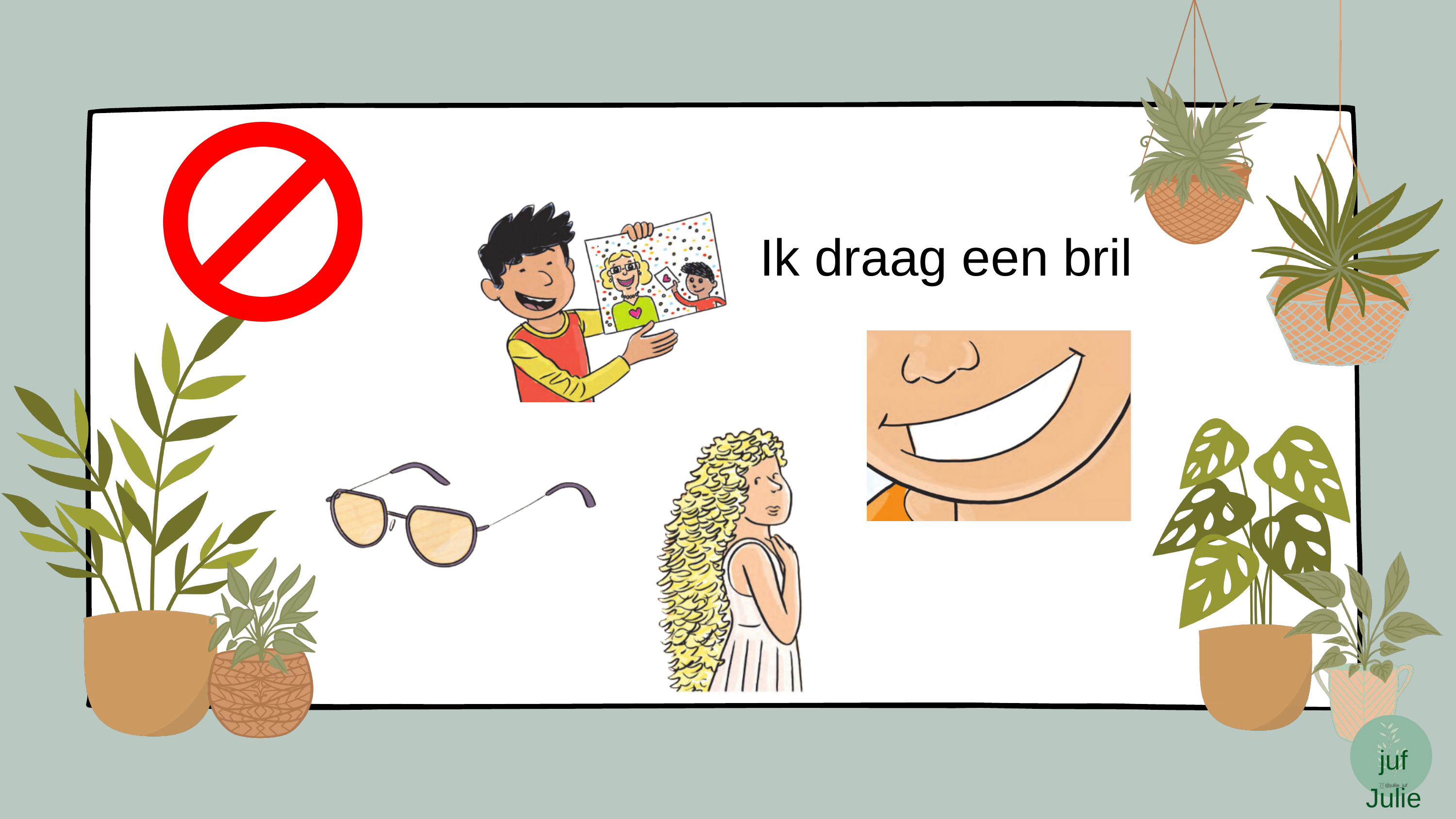

Ik draag een bril

juf Julie
@jullie_juf